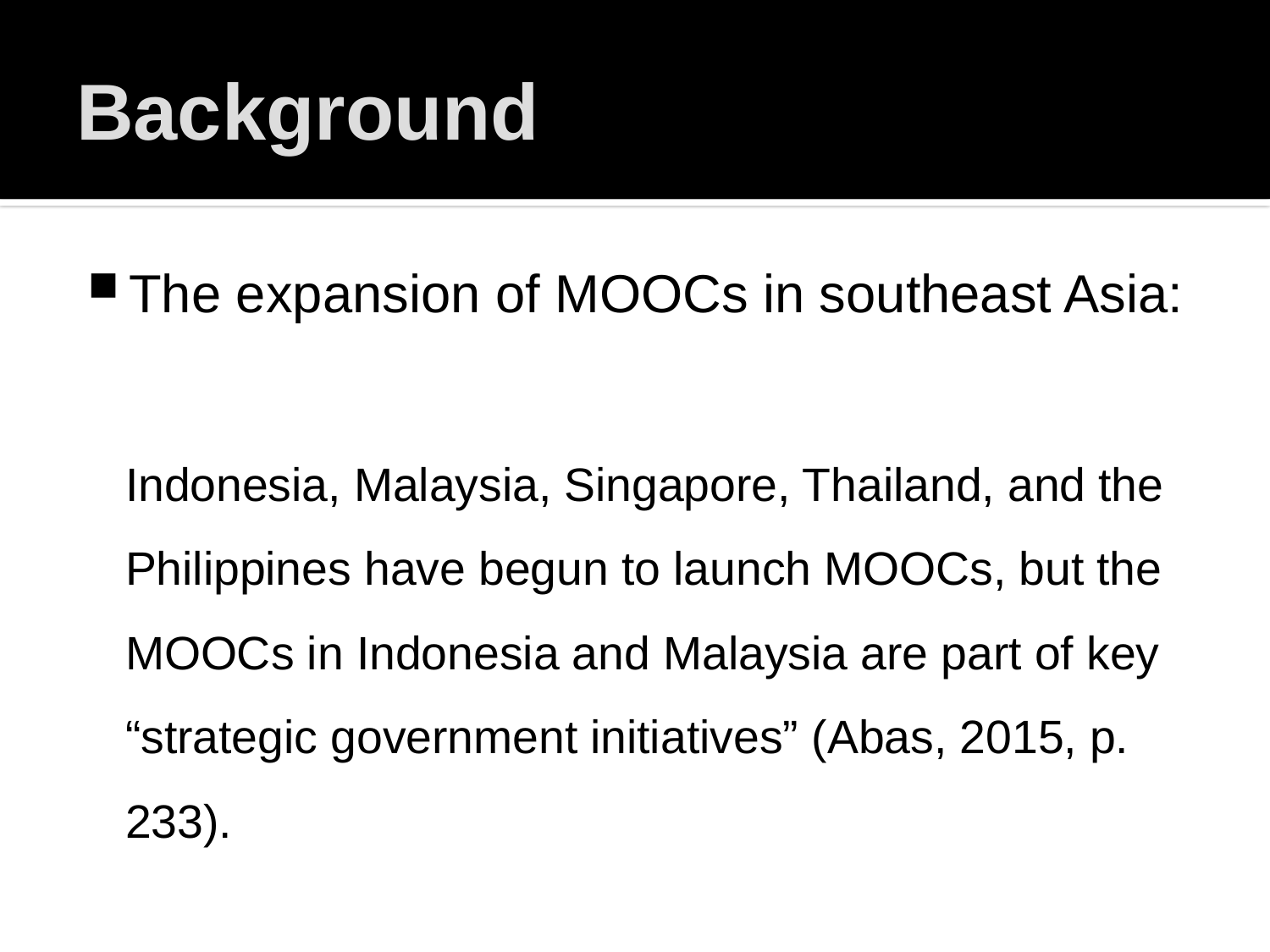

# Background
The expansion of MOOCs in southeast Asia:

Indonesia, Malaysia, Singapore, Thailand, and the Philippines have begun to launch MOOCs, but the MOOCs in Indonesia and Malaysia are part of key “strategic government initiatives” (Abas, 2015, p. 233).